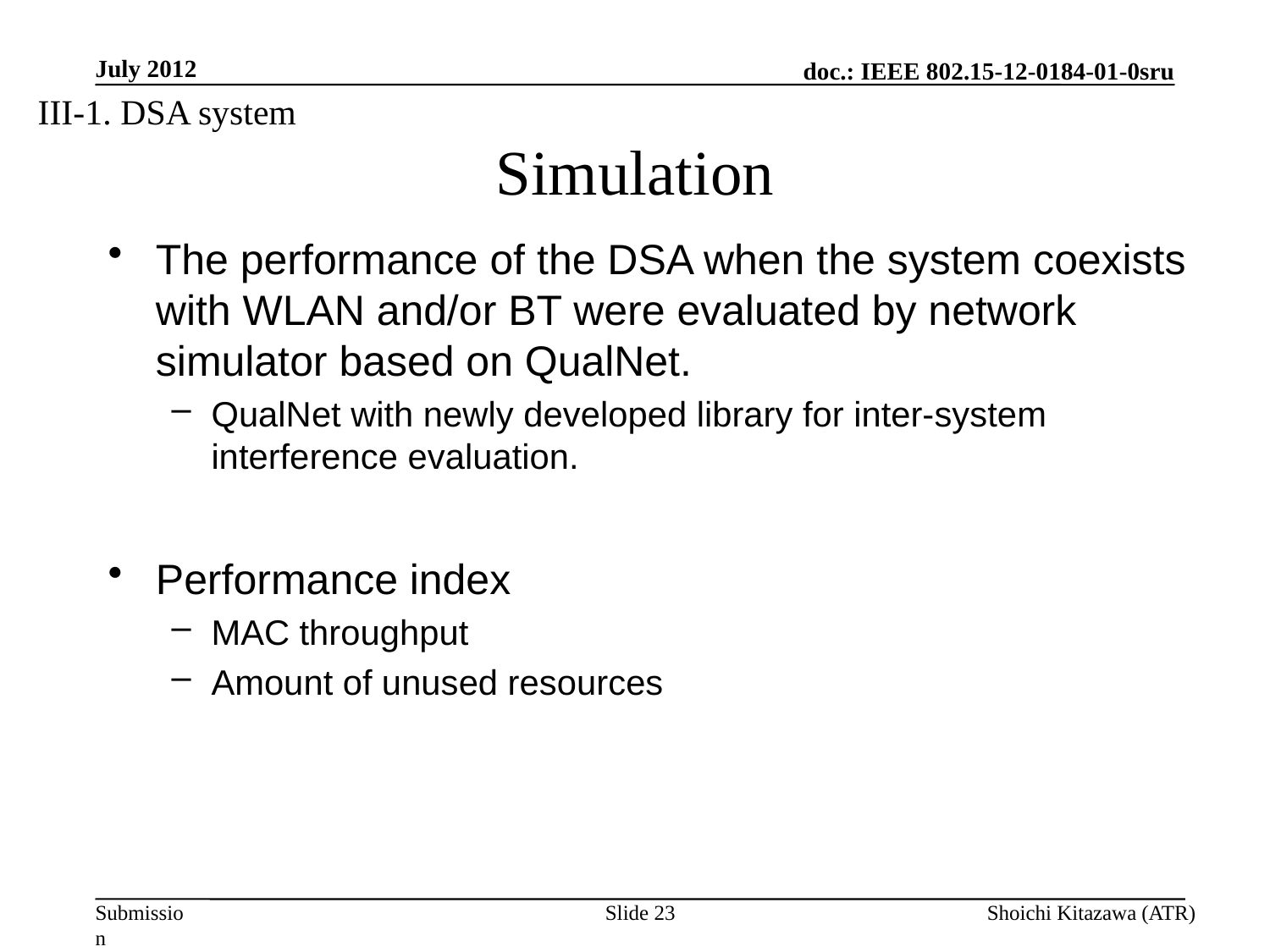

July 2012
III-1. DSA system
# Simulation
The performance of the DSA when the system coexists with WLAN and/or BT were evaluated by network simulator based on QualNet.
QualNet with newly developed library for inter-system interference evaluation.

Performance index
MAC throughput
Amount of unused resources

Slide 23
Shoichi Kitazawa (ATR)